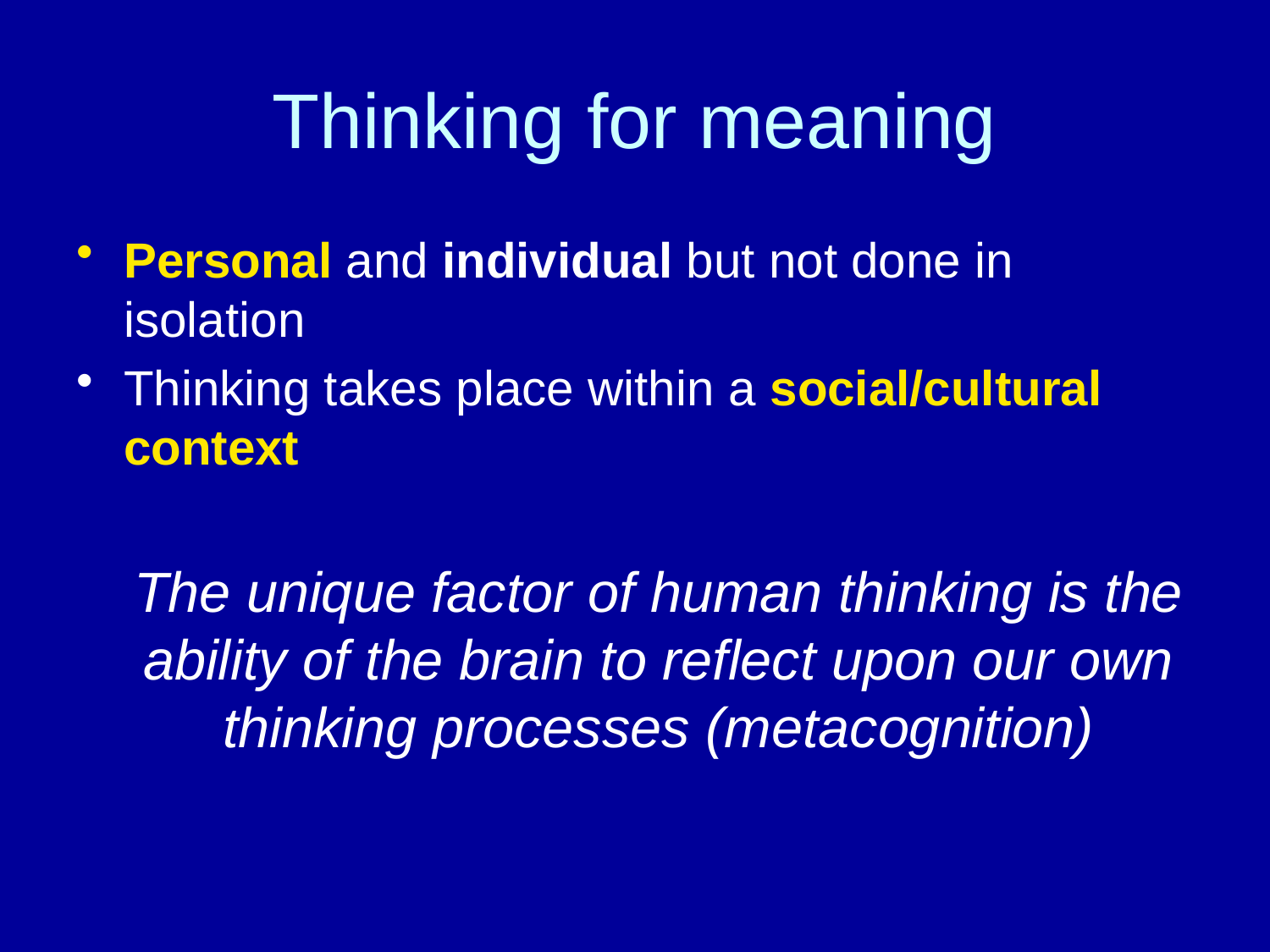

# Thinking for meaning
Personal and individual but not done in isolation
Thinking takes place within a social/cultural context

	The unique factor of human thinking is the ability of the brain to reflect upon our own thinking processes (metacognition)